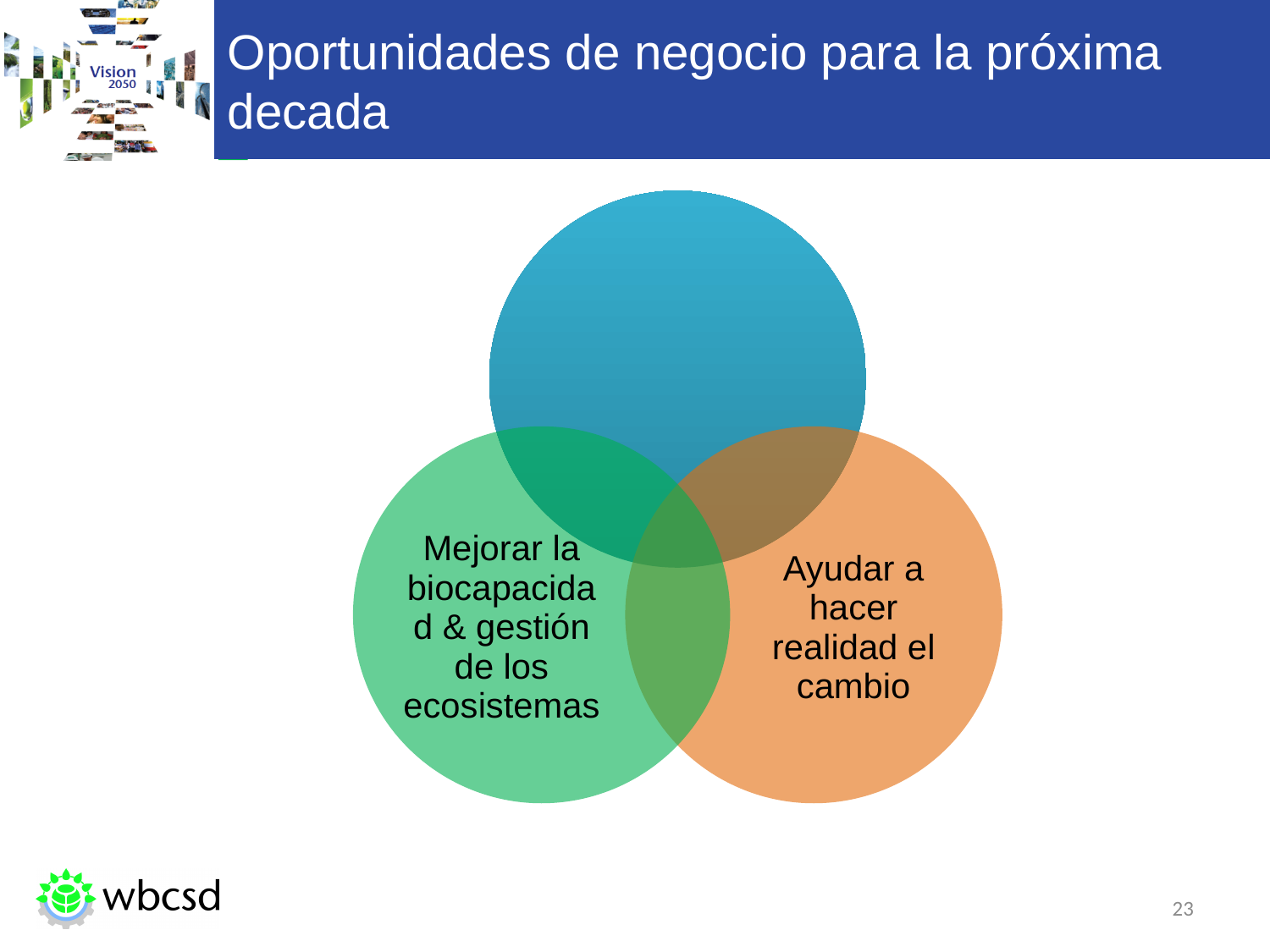

# Oportunidades de negocio para la próxima decada
Ayudar a hacer realidad el cambio
Mejorar la biocapacidad & gestión de los ecosistemas
23